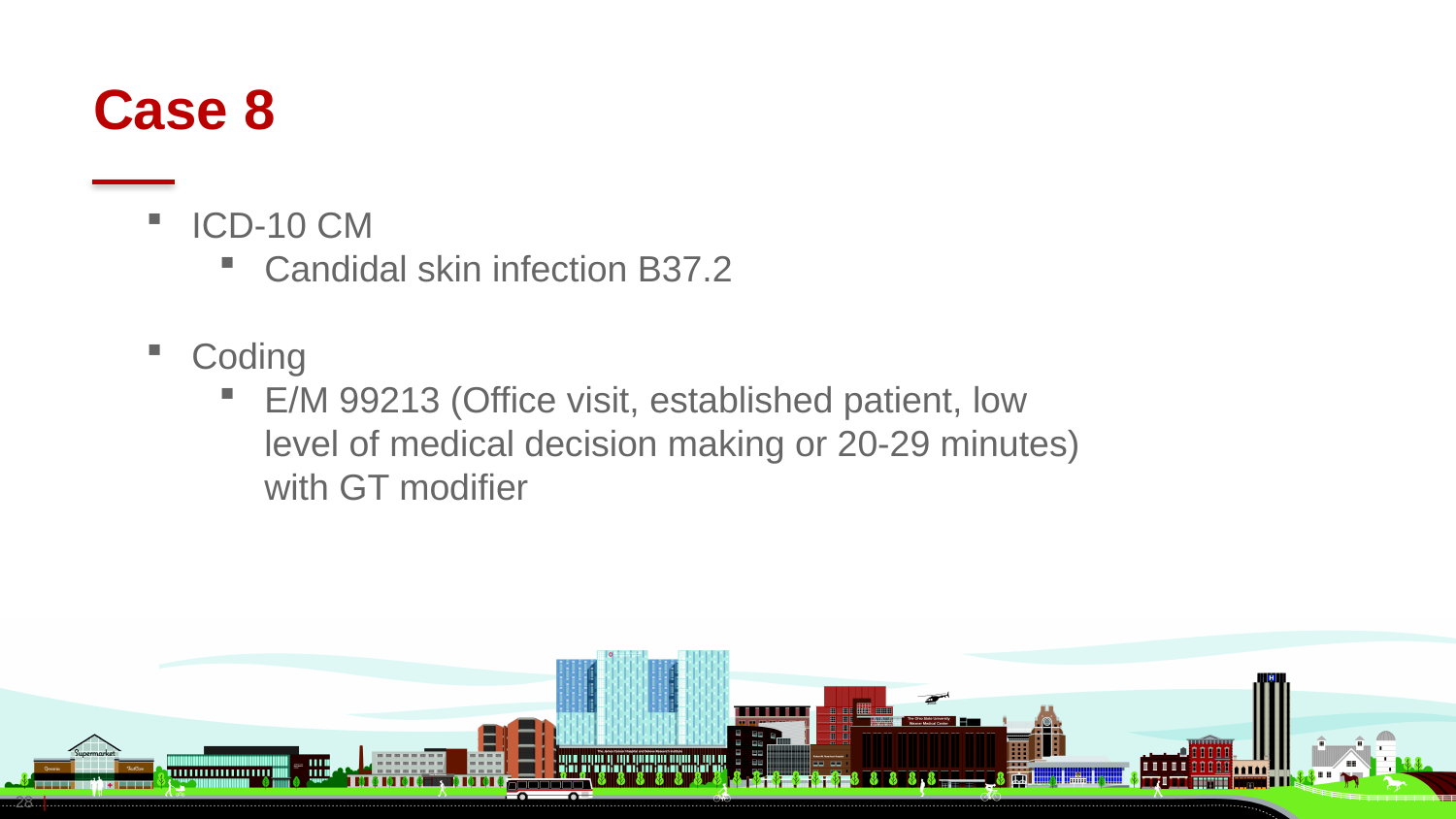

# Case 8
ICD-10 CM
Candidal skin infection B37.2

Coding
E/M 99213 (Office visit, established patient, low level of medical decision making or 20-29 minutes) with GT modifier

28  |